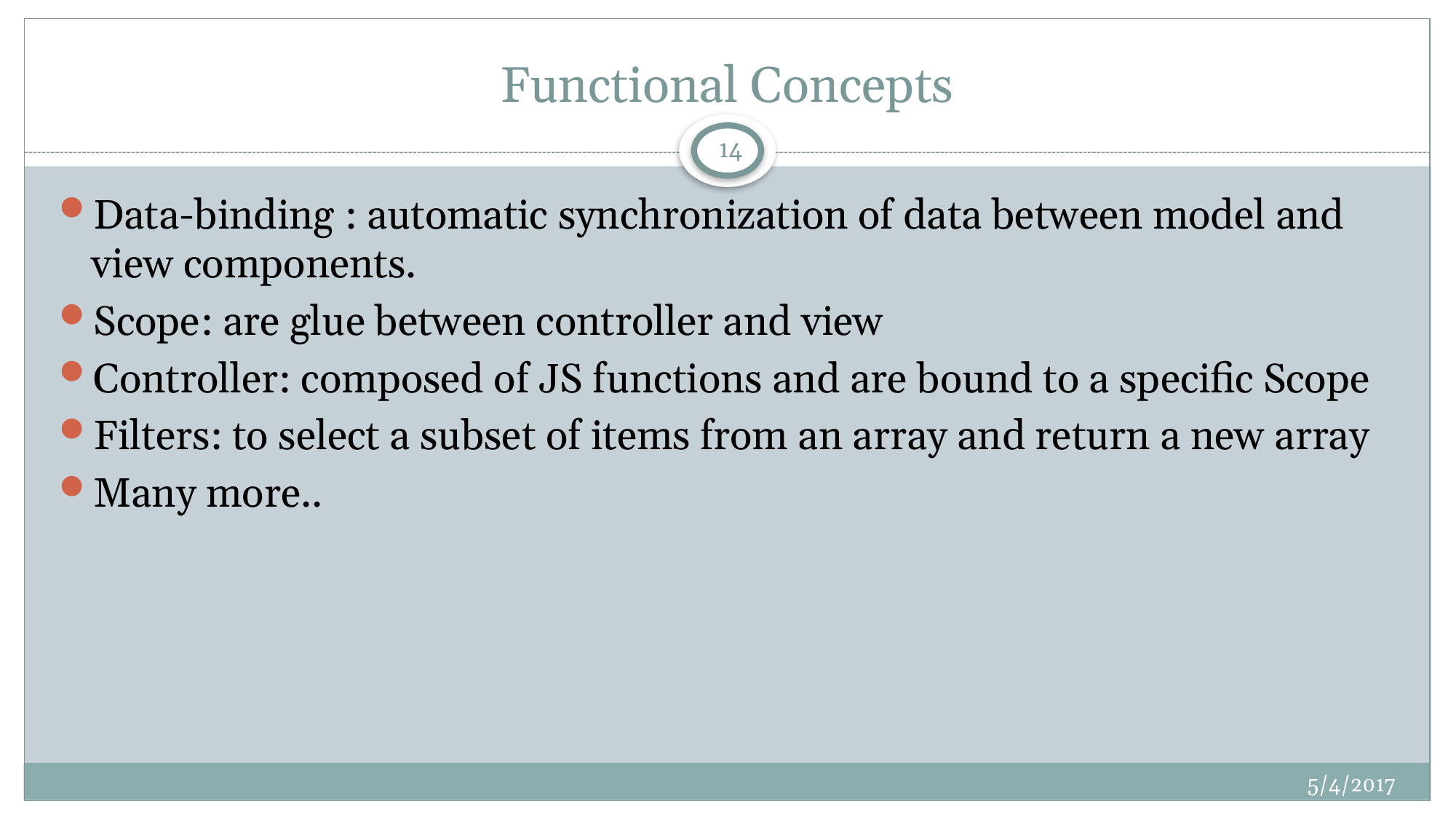

# Functional Concepts
14
Data-binding : automatic synchronization of data between model and view components.
Scope: are glue between controller and view
Controller: composed of JS functions and are bound to a specific Scope
Filters: to select a subset of items from an array and return a new array
Many more..
5/4/2017